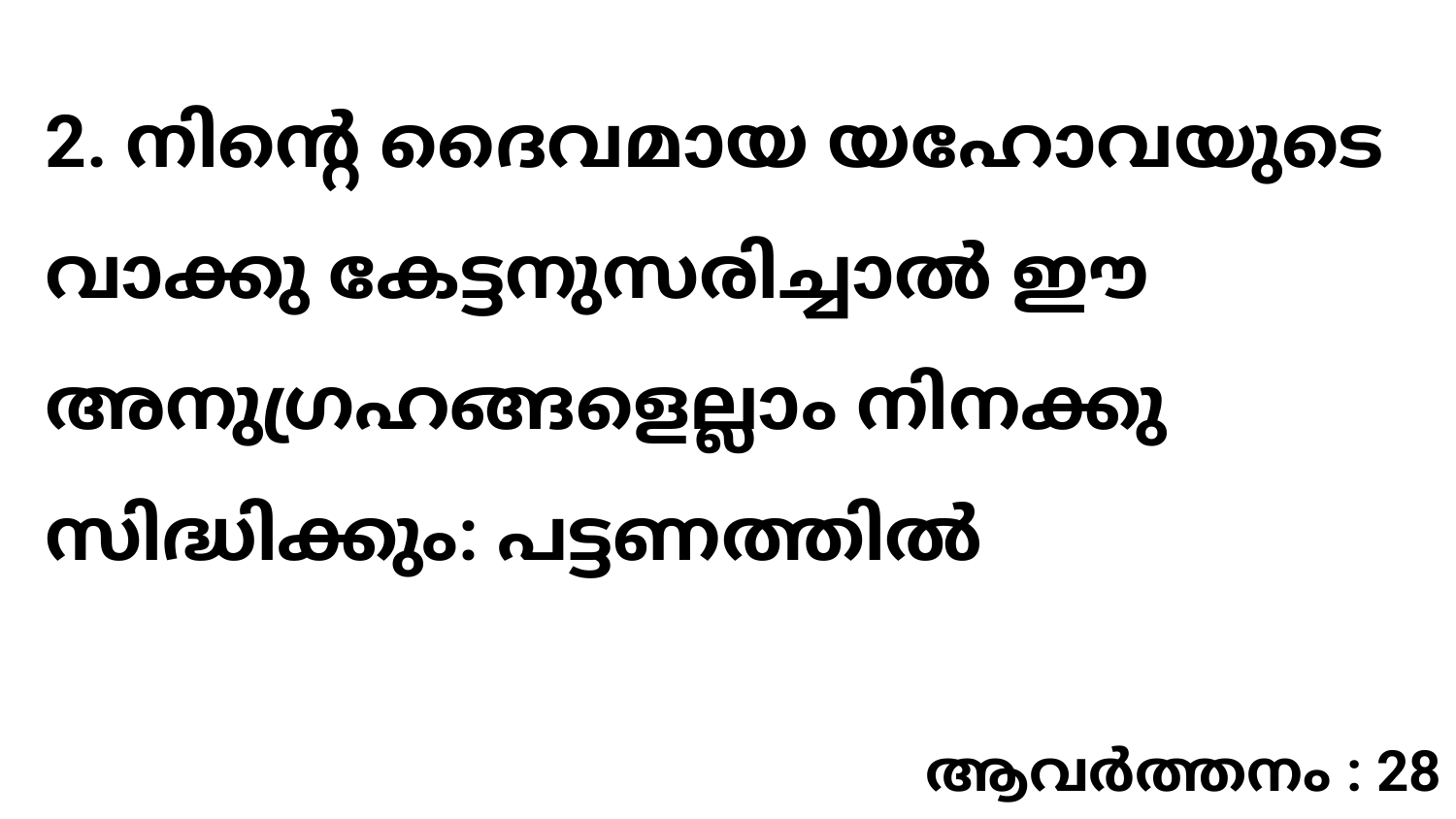

2. നിന്റെ ദൈവമായ യഹോവയുടെ വാക്കു കേട്ടനുസരിച്ചാൽ ഈ അനുഗ്രഹങ്ങളെല്ലാം നിനക്കു സിദ്ധിക്കും: പട്ടണത്തിൽ
ആവർത്തനം : 28